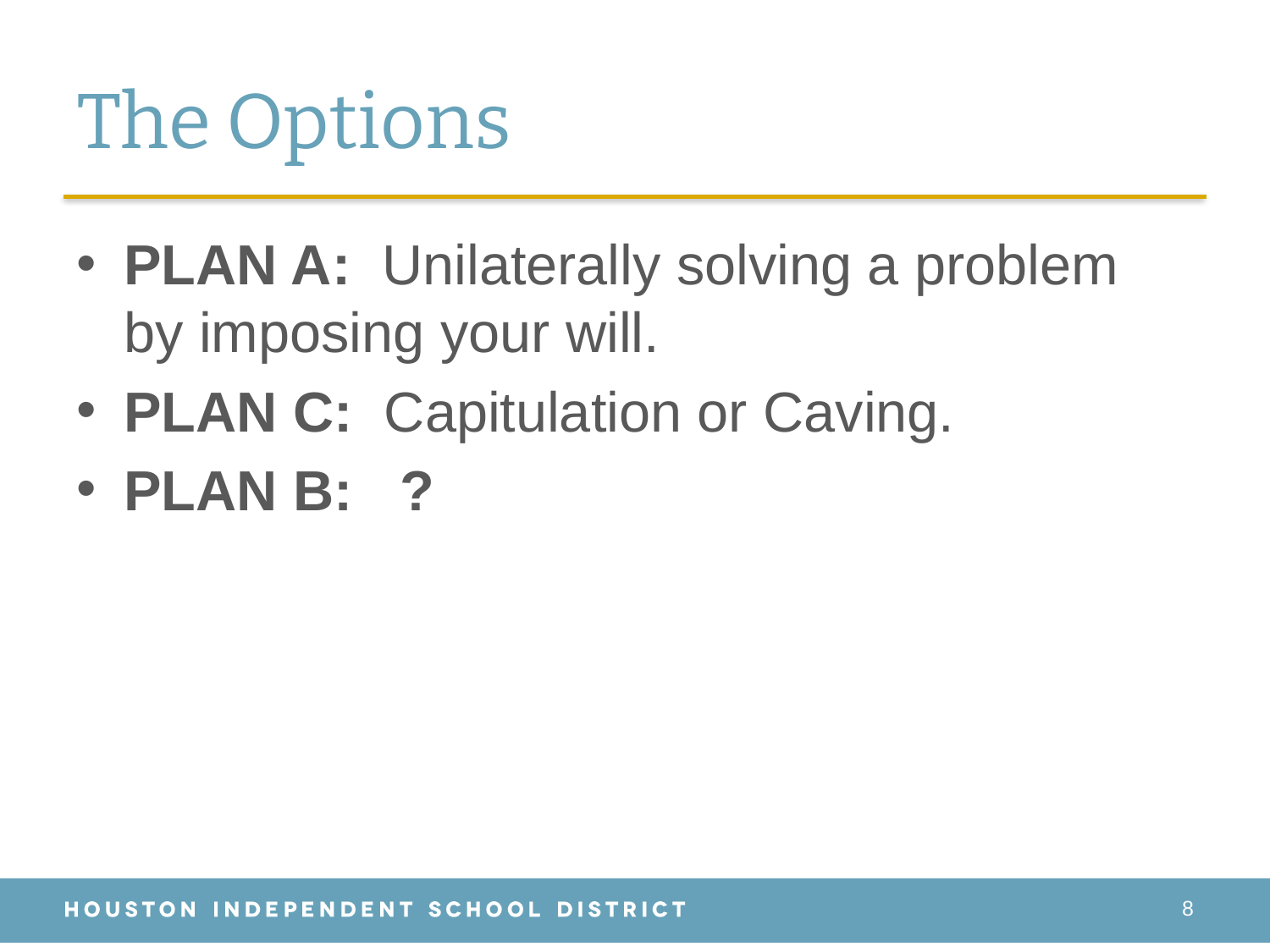

# The Options
PLAN A:  Unilaterally solving a problem by imposing your will.
PLAN C:  Capitulation or Caving.
PLAN B:   ?
8